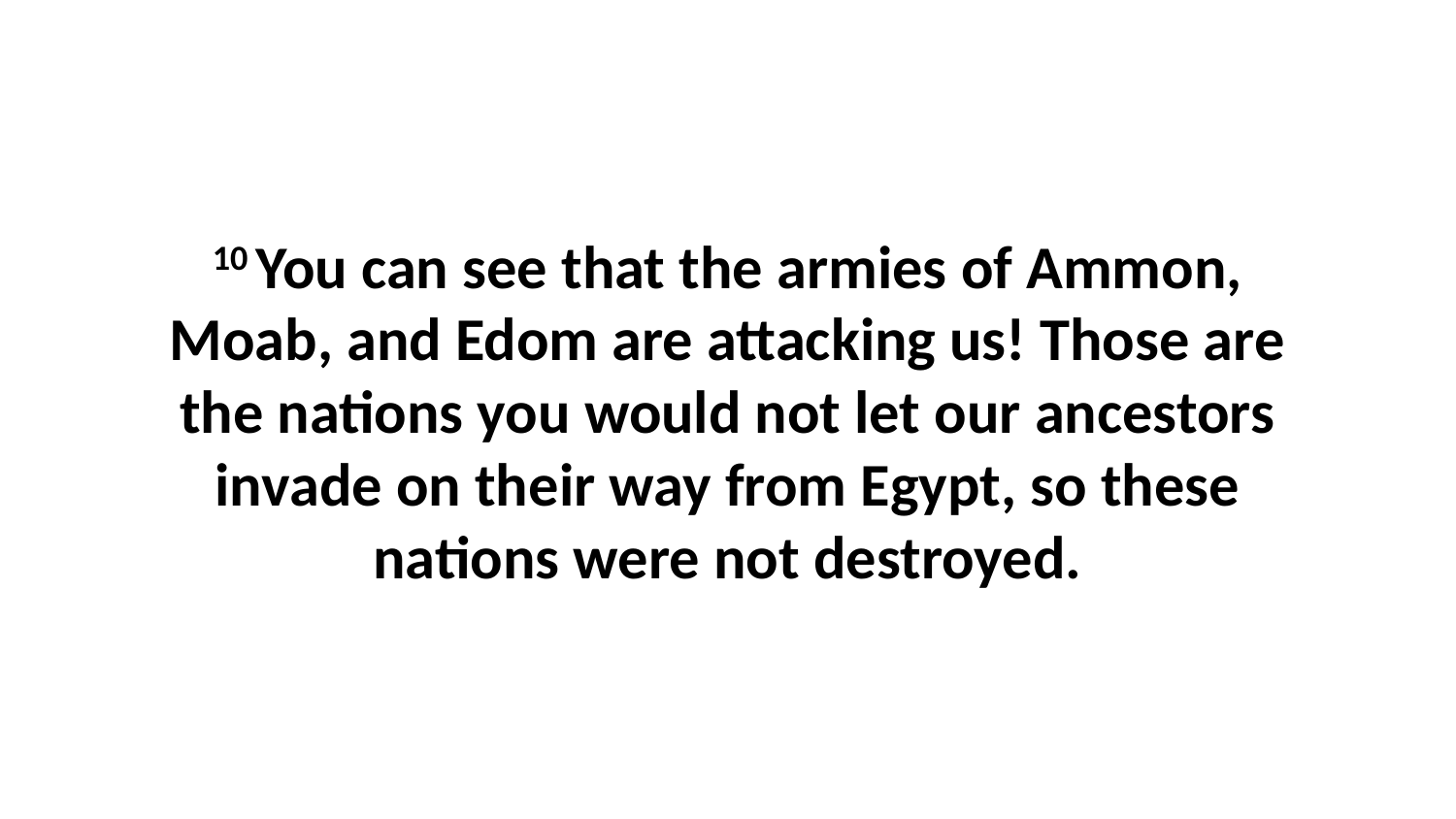

10 You can see that the armies of Ammon, Moab, and Edom are attacking us! Those are the nations you would not let our ancestors invade on their way from Egypt, so these nations were not destroyed.